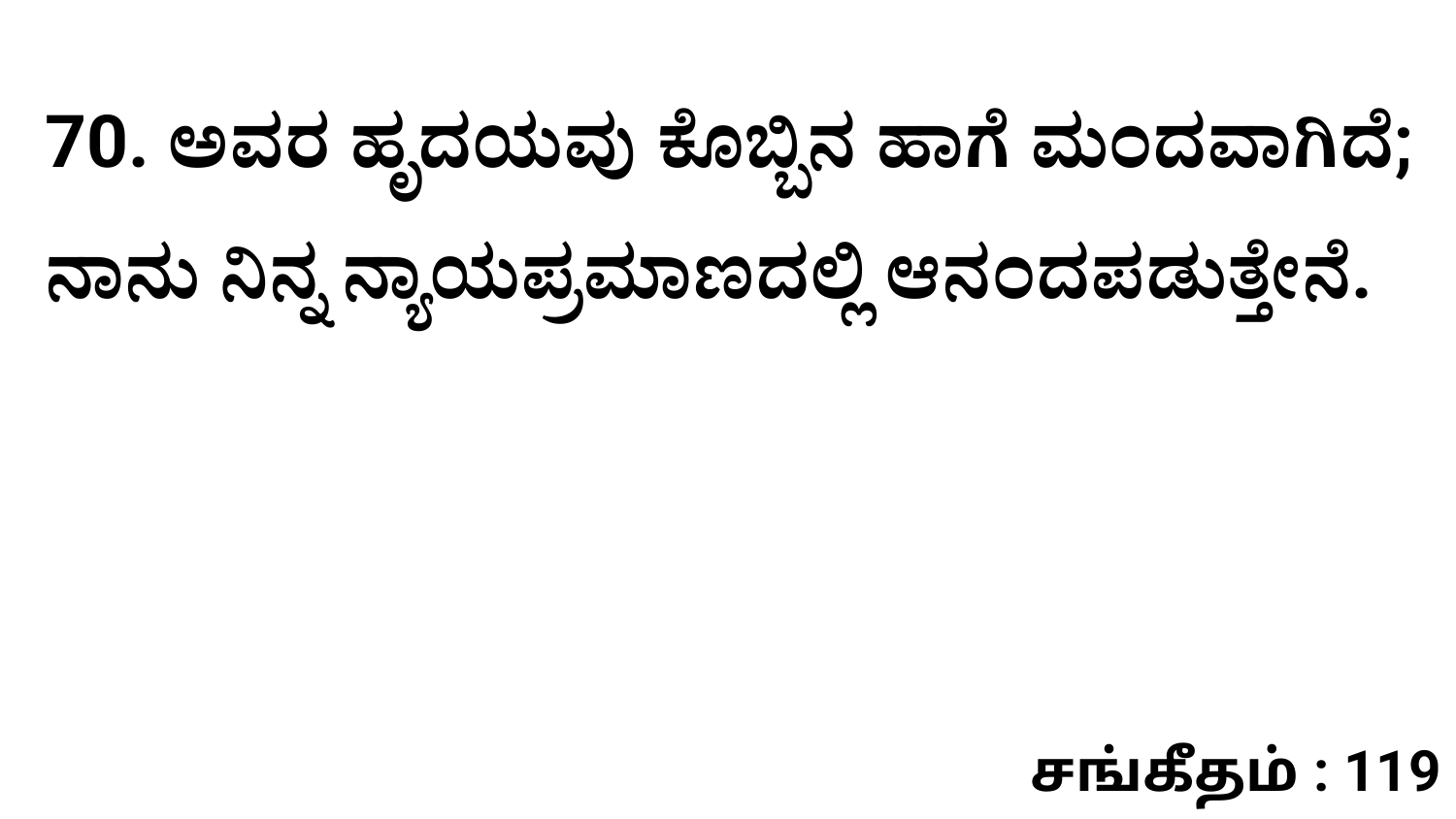

70. ಅವರ ಹೃದಯವು ಕೊಬ್ಬಿನ ಹಾಗೆ ಮಂದವಾಗಿದೆ; ನಾನು ನಿನ್ನ ನ್ಯಾಯಪ್ರಮಾಣದಲ್ಲಿ ಆನಂದಪಡುತ್ತೇನೆ.
சங்கீதம் : 119